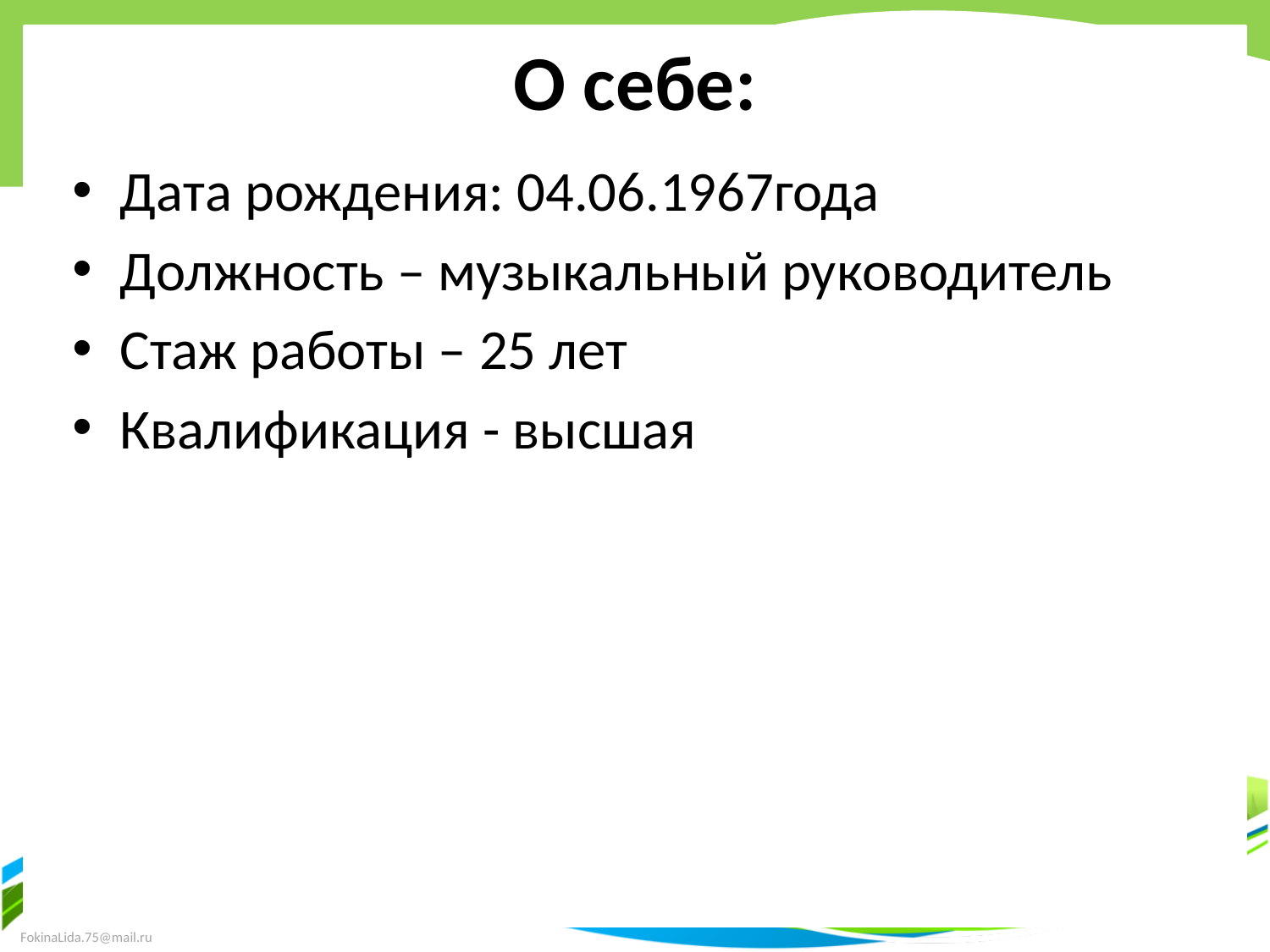

# О себе:
Дата рождения: 04.06.1967года
Должность – музыкальный руководитель
Стаж работы – 25 лет
Квалификация - высшая